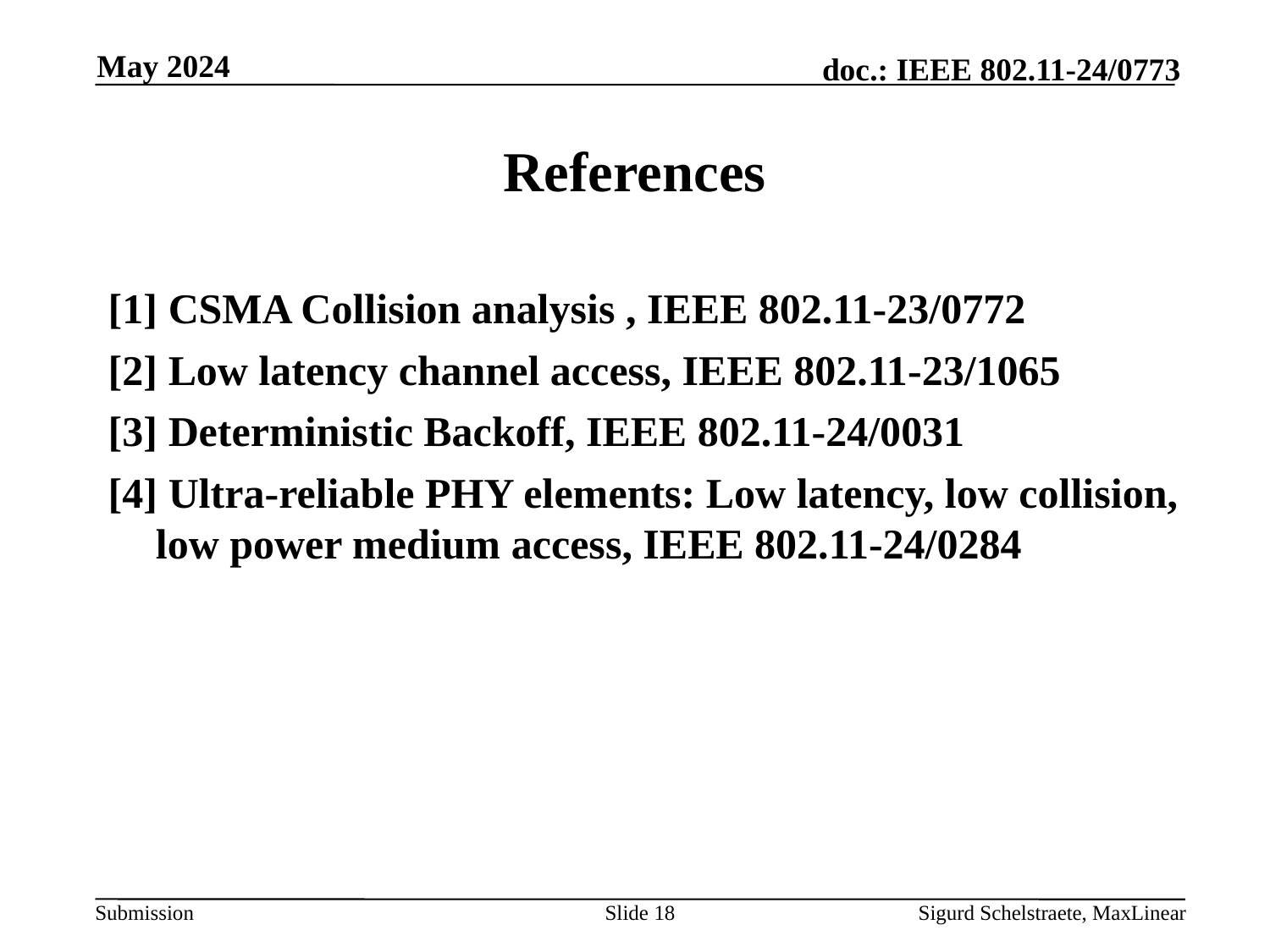

May 2024
# References
[1] CSMA Collision analysis , IEEE 802.11-23/0772
[2] Low latency channel access, IEEE 802.11-23/1065
[3] Deterministic Backoff, IEEE 802.11-24/0031
[4] Ultra-reliable PHY elements: Low latency, low collision, low power medium access, IEEE 802.11-24/0284
Slide 18
Sigurd Schelstraete, MaxLinear